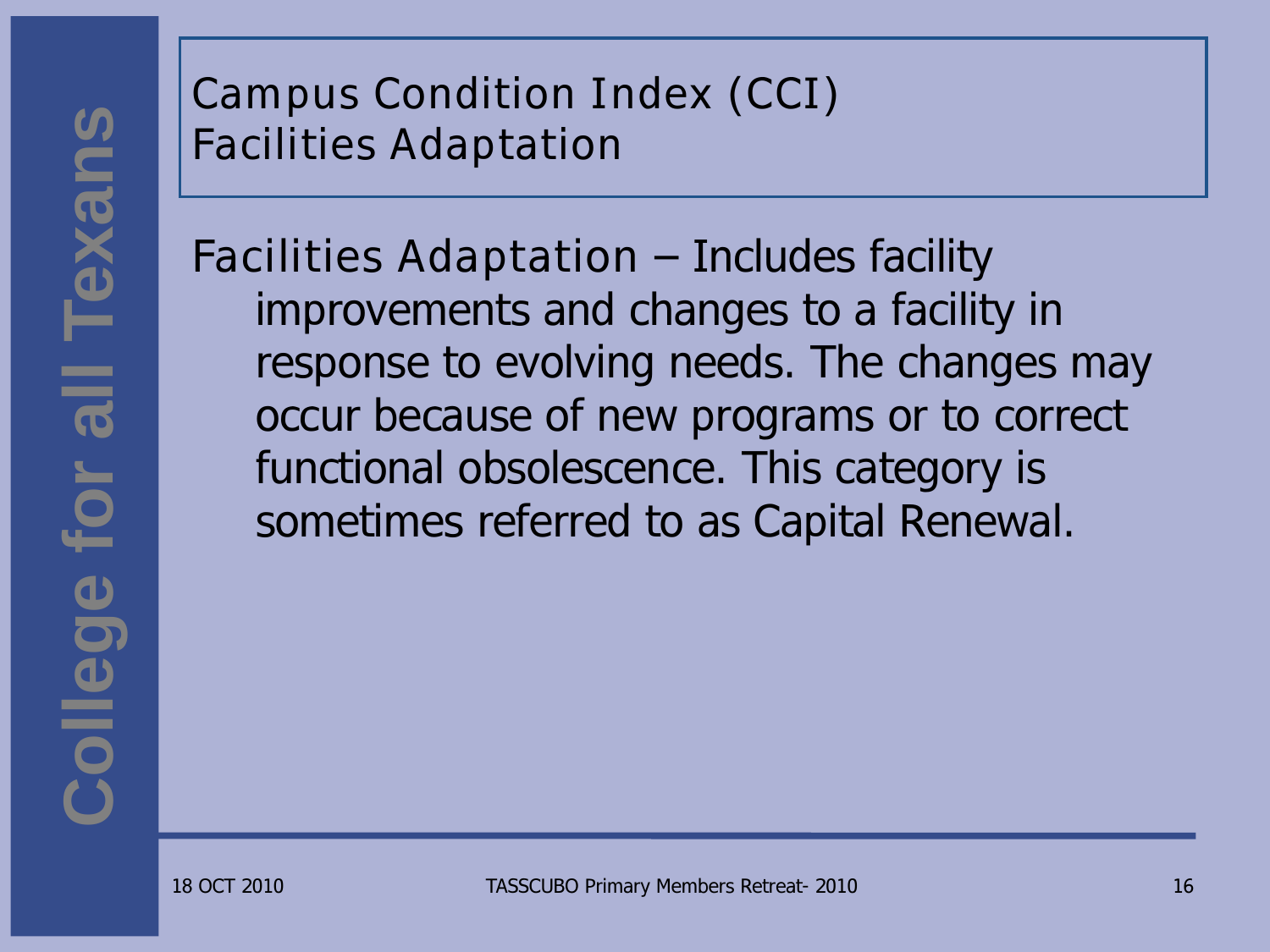

# Campus Condition Index (CCI) Facilities Adaptation
Facilities Adaptation – Includes facility improvements and changes to a facility in response to evolving needs. The changes may occur because of new programs or to correct functional obsolescence. This category is sometimes referred to as Capital Renewal.
TASSCUBO Primary Members Retreat- 2010
16
18 OCT 2010